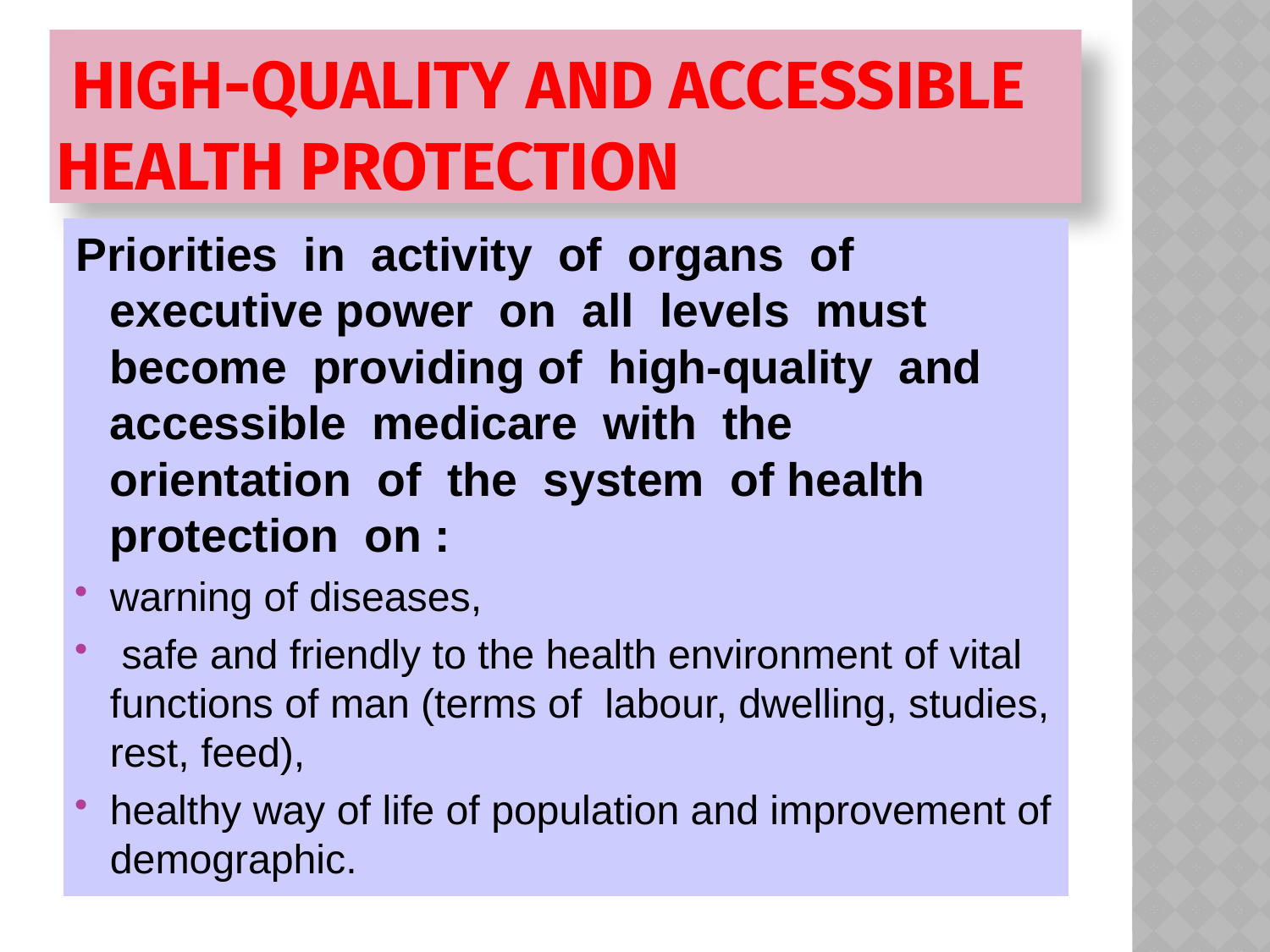

# HIGH-QUALITY And ACCESSIBLE  health PROTECTION
Priorities  in  activity  of  organs  of  executive power  on  all  levels  must  become  providing of  high-quality  and  accessible  medicare  with  the  orientation  of  the  system  of health  protection  on :
warning of diseases,
 safe and friendly to the health environment of vital functions of man (terms of  labour, dwelling, studies, rest, feed),
healthy way of life of population and improvement of demographic.